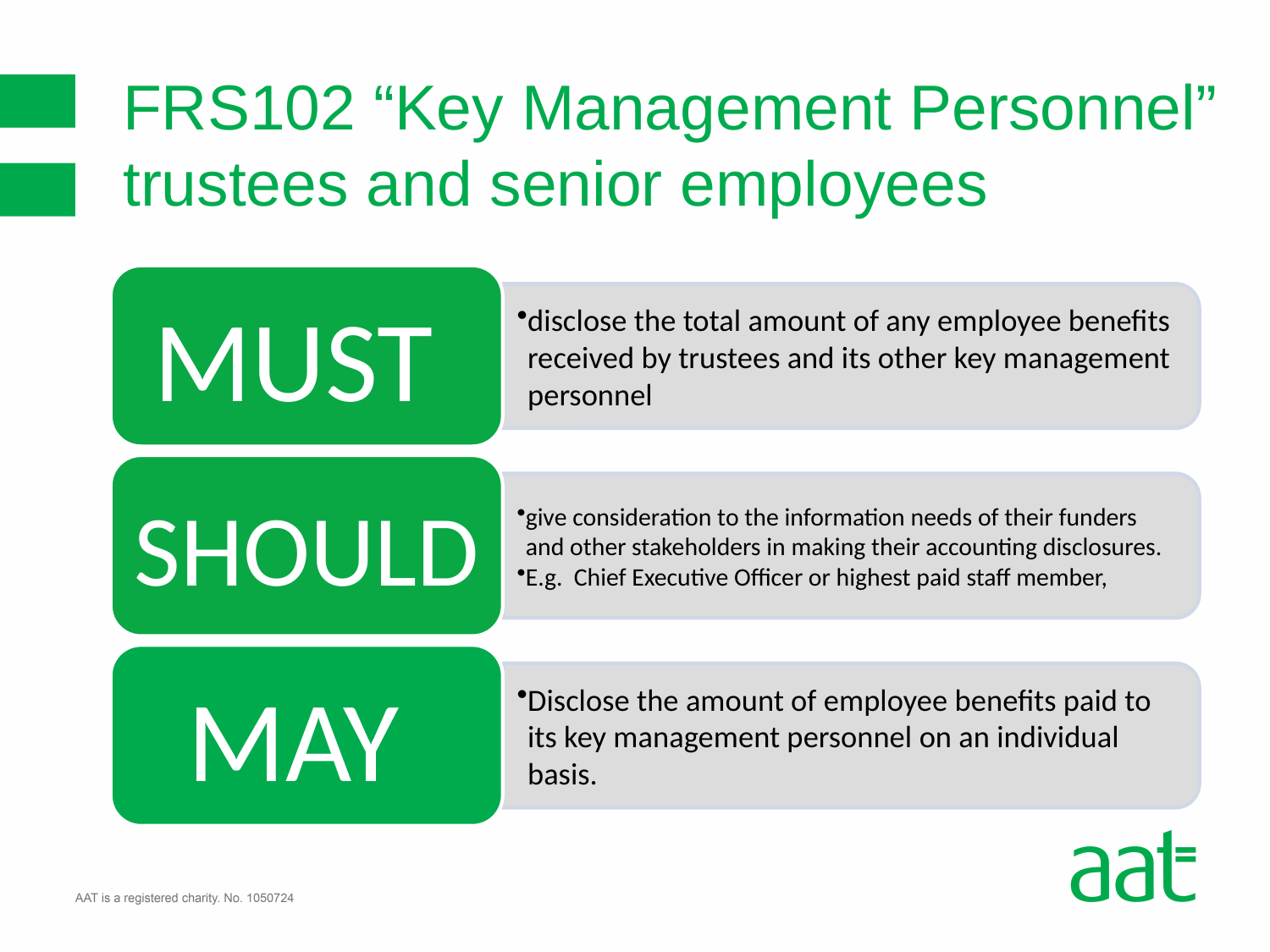

# FRS102 “Key Management Personnel” trustees and senior employees
MUST
disclose the total amount of any employee benefits received by trustees and its other key management personnel
SHOULD
give consideration to the information needs of their funders and other stakeholders in making their accounting disclosures.
E.g.  Chief Executive Officer or highest paid staff member,
MAY
Disclose the amount of employee benefits paid to its key management personnel on an individual basis.